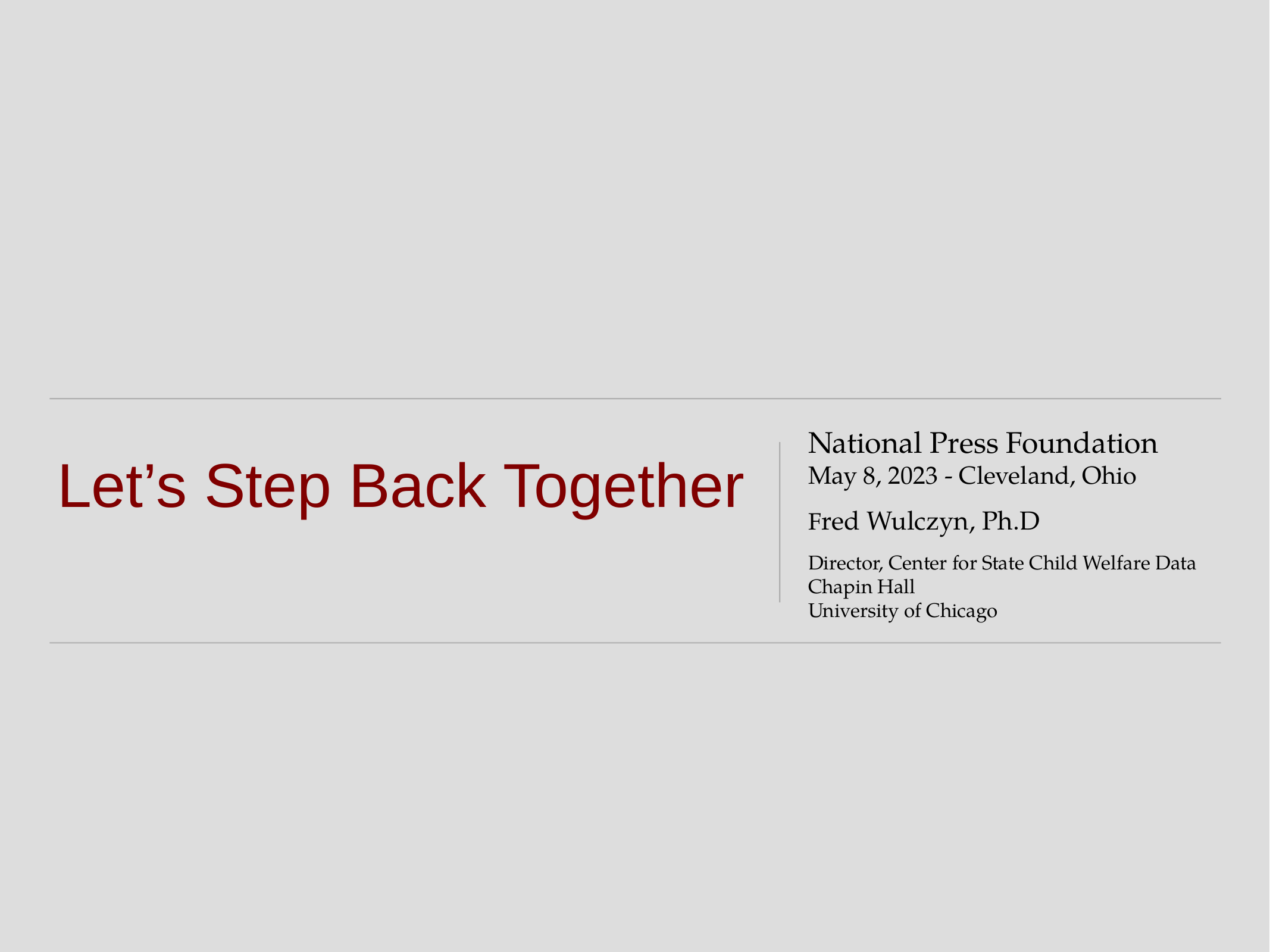

# Let’s Step Back Together
National Press Foundation
May 8, 2023 - Cleveland, Ohio
Fred Wulczyn, Ph.D
Director, Center for State Child Welfare Data
Chapin Hall
University of Chicago